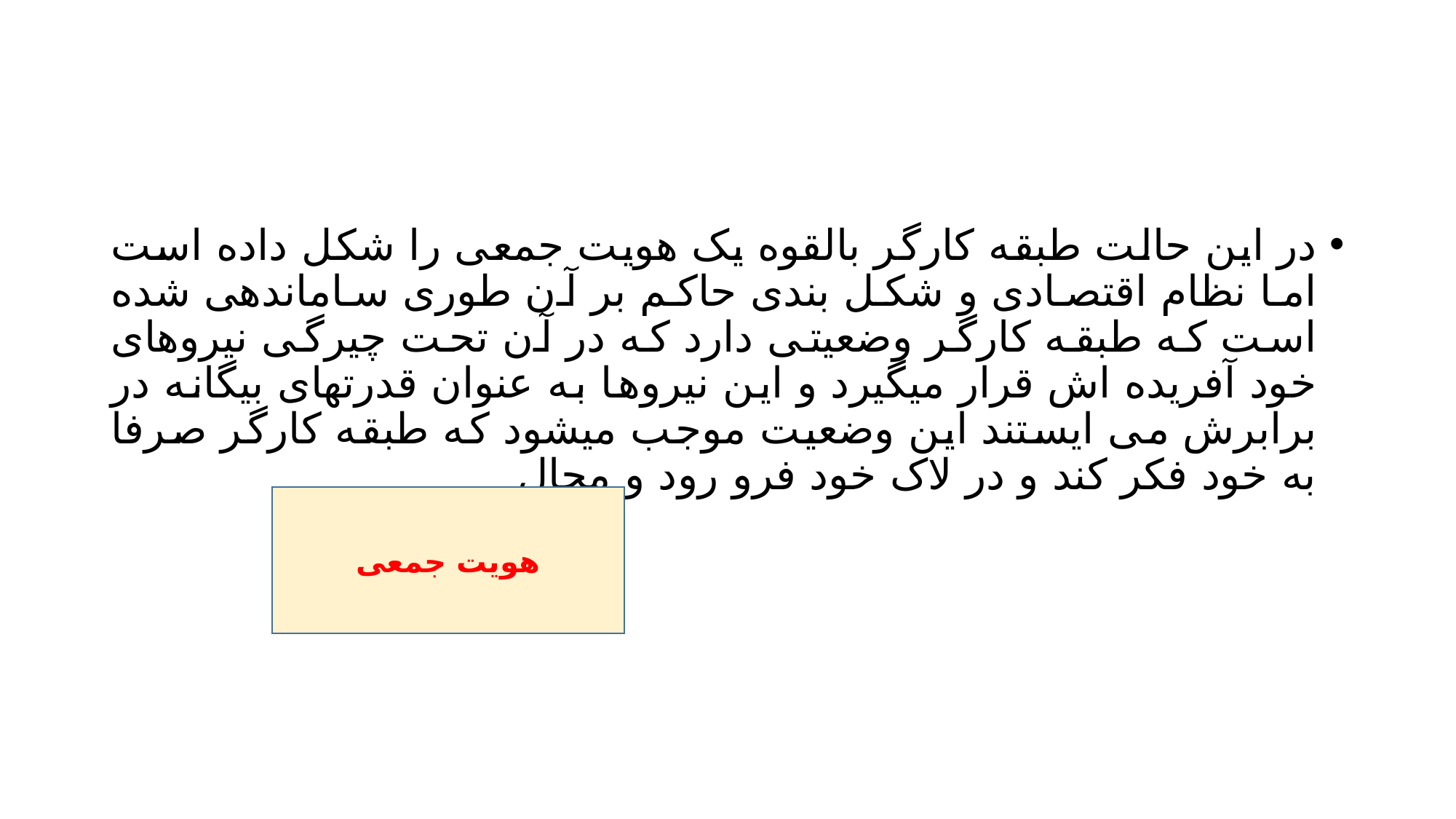

#
در این حالت طبقه کارگر بالقوه یک هویت جمعی را شکل داده است اما نظام اقتصادی و شکل بندی حاکم بر آن طوری ساماندهی شده است که طبقه کارگر وضعیتی دارد که در آن تحت چیرگی نیروهای خود آفریده اش قرار میگیرد و این نیروها به عنوان قدرتهای بیگانه در برابرش می ایستند این وضعیت موجب میشود که طبقه کارگر صرفا به خود فکر کند و در لاک خود فرو رود و مجال

هویت جمعی